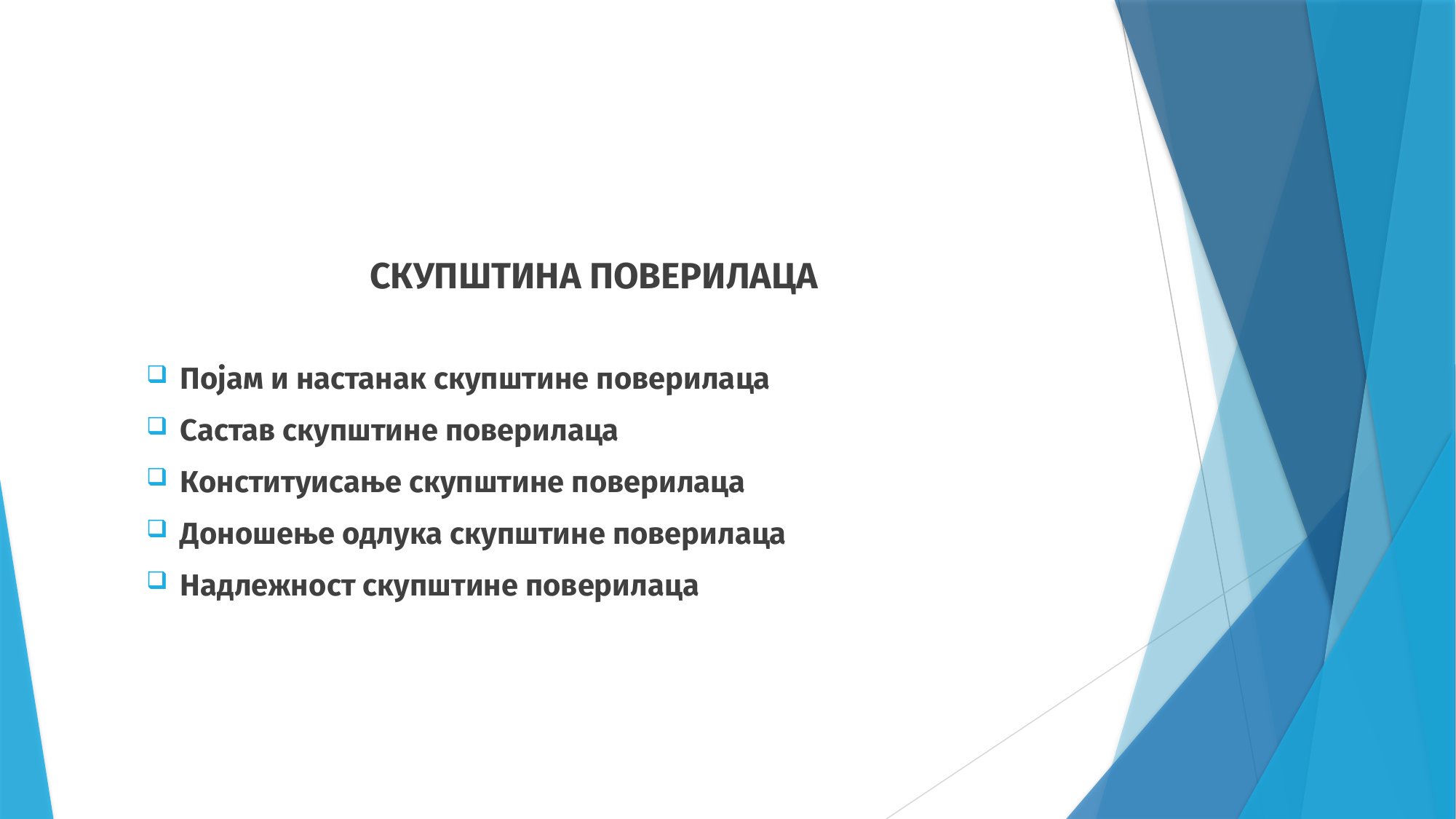

СКУПШТИНА ПОВЕРИЛАЦА

Појам и настанак скупштине поверилаца
Састав скупштине поверилаца
Конституисање скупштине поверилаца
Доношење одлука скупштине поверилаца
Надлежност скупштине поверилаца